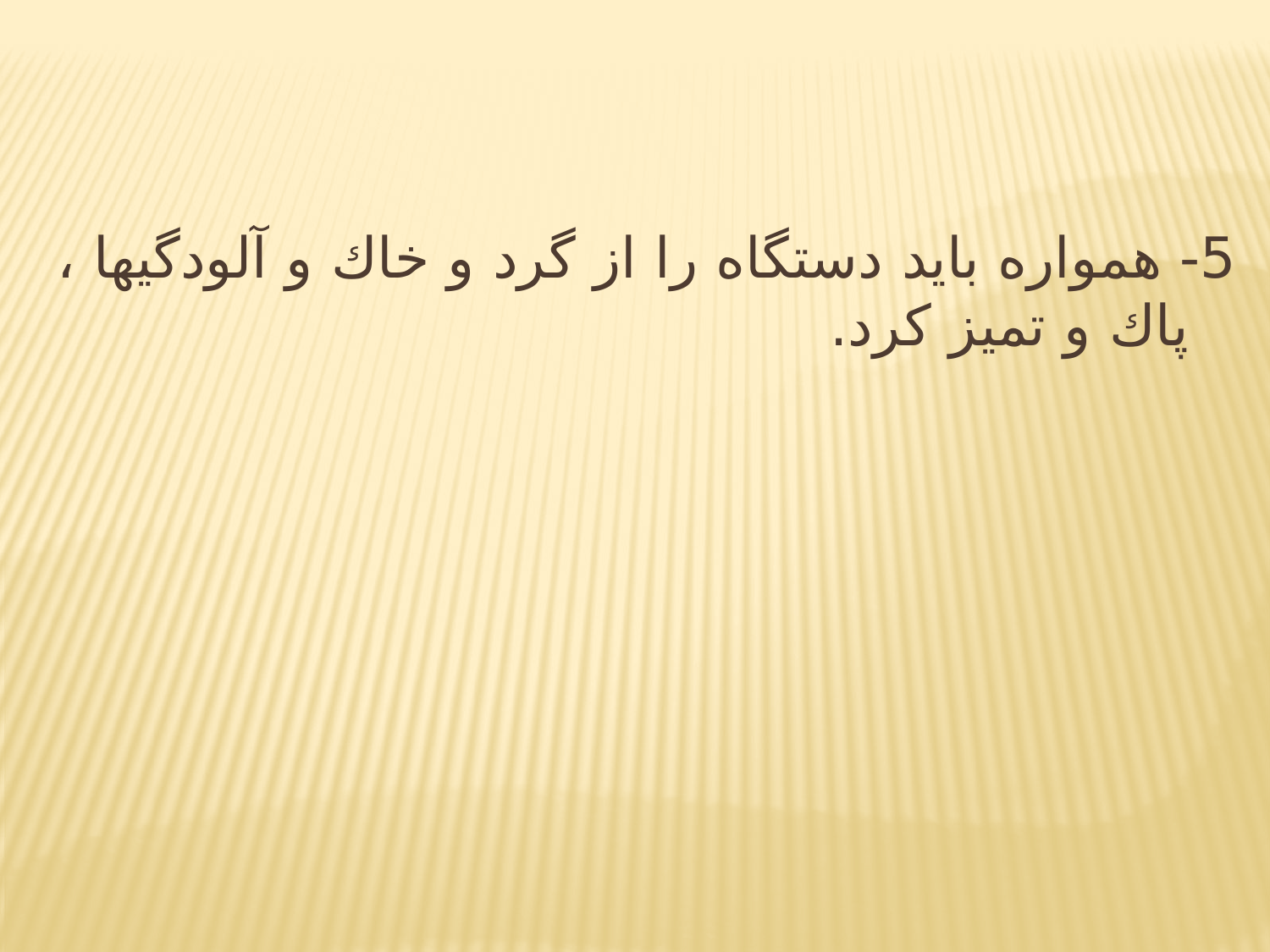

5- همواره بايد دستگاه را از گرد و خاك و آلودگيها ، پاك و تميز كرد.